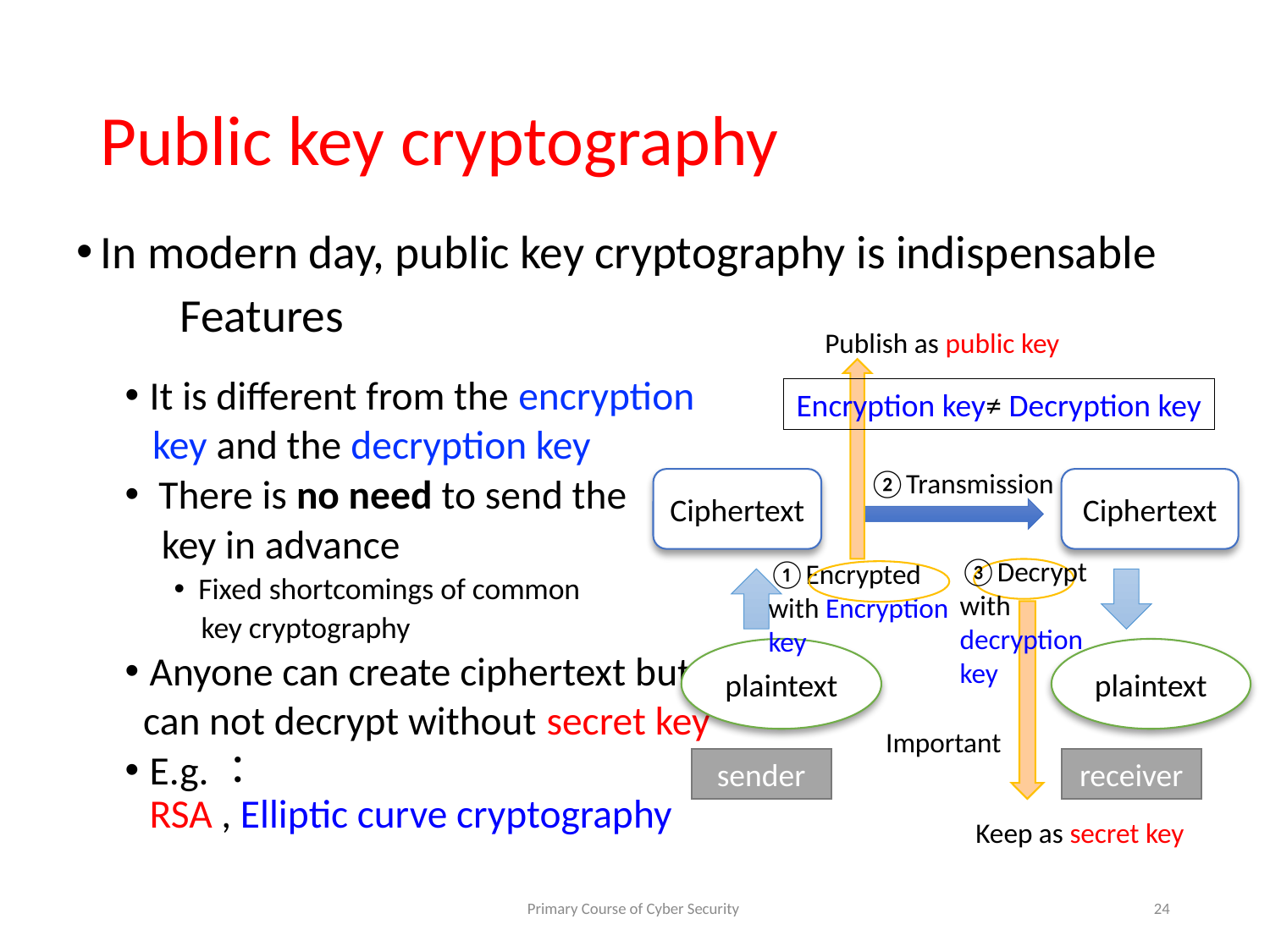

# Public key cryptography
In modern day, public key cryptography is indispensable
　　Features

It is different from the encryption
   key and the decryption key
 There is no need to send the
    key in advance
Fixed shortcomings of common
    key cryptography
Anyone can create ciphertext but
  can not decrypt without secret key
E.g.：
RSA , Elliptic curve cryptography
Publish as public key

Encryption key≠ Decryption key
②Transmission
Ciphertext
Ciphertext

③Decrypt
with
decryption
key
①Encrypted
with Encryption
key

plaintext
plaintext
Important
sender
receiver
Keep as secret key
Primary Course of Cyber Security
24